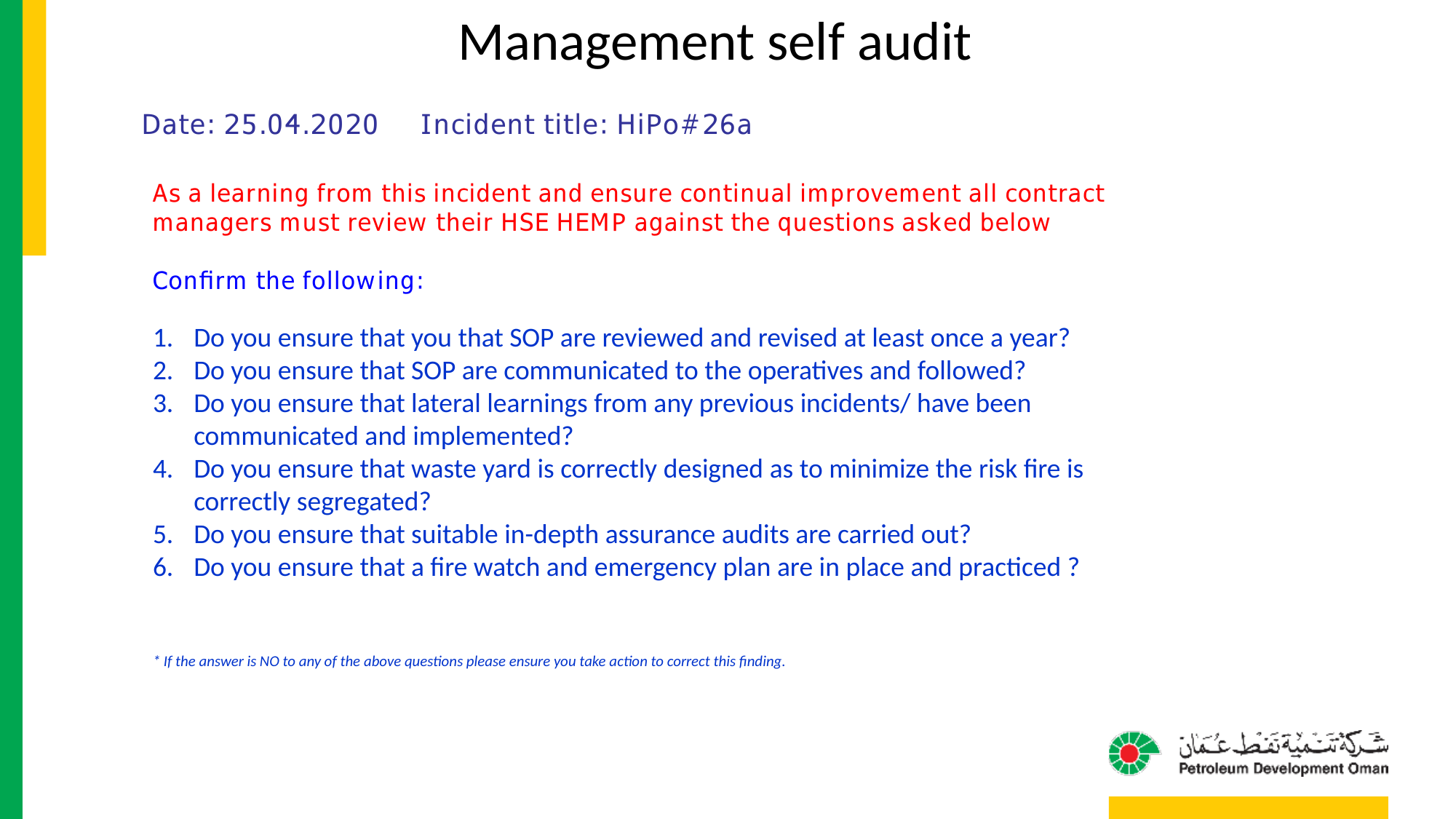

Management self audit

Date: 25.04.2020     Incident title: HiPo#26a

As a learning from this incident and ensure continual improvement all contract
managers must review their HSE HEMP against the questions asked below

Confirm the following:

Do you ensure that you that SOP are reviewed and revised at least once a year?
Do you ensure that SOP are communicated to the operatives and followed?
Do you ensure that lateral learnings from any previous incidents/ have been communicated and implemented?
Do you ensure that waste yard is correctly designed as to minimize the risk fire is correctly segregated?
Do you ensure that suitable in-depth assurance audits are carried out?
Do you ensure that a fire watch and emergency plan are in place and practiced ?

* If the answer is NO to any of the above questions please ensure you take action to correct this finding.